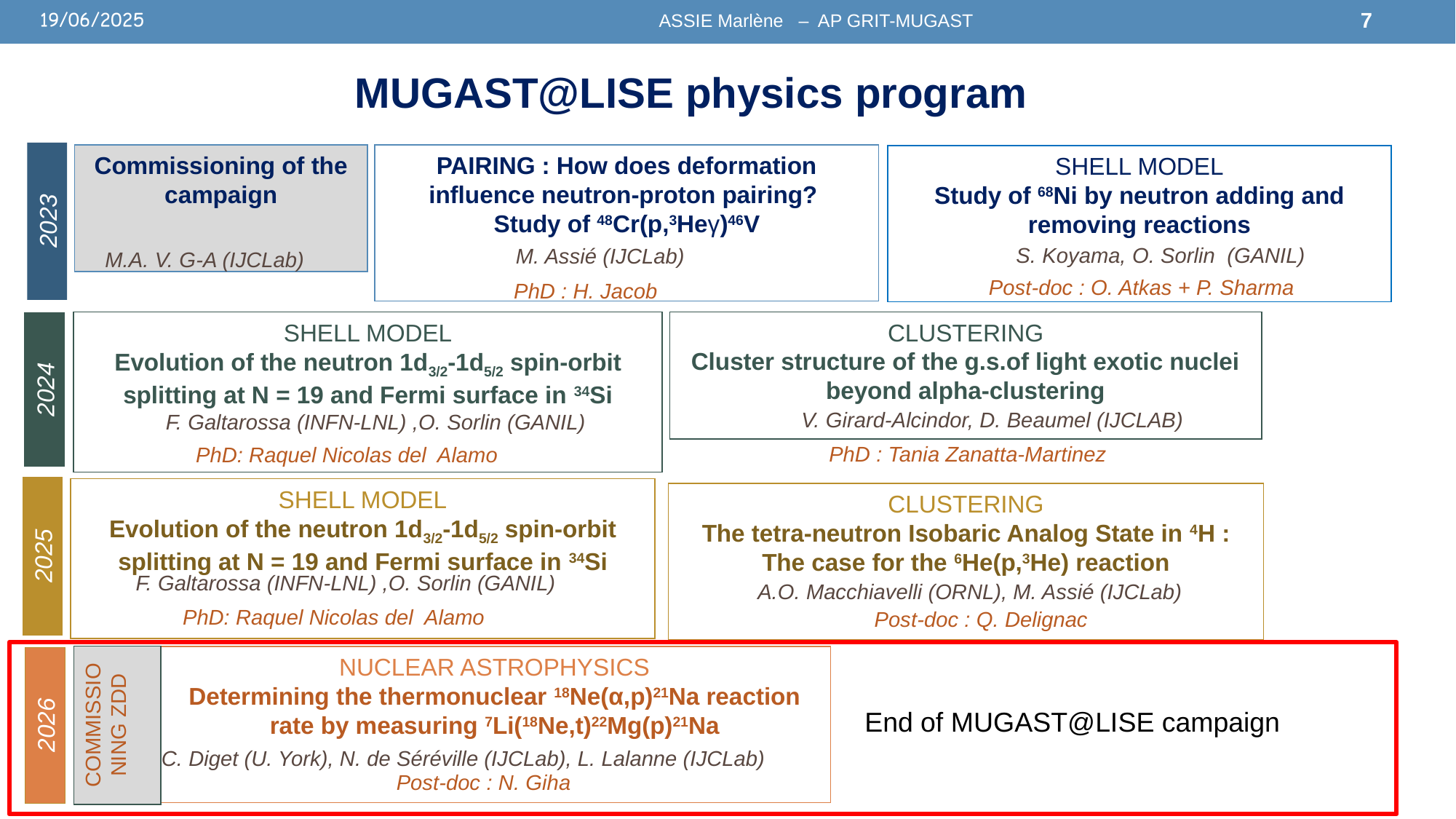

ASSIE Marlène   –  AP GRIT-MUGAST
19/06/2025
7
MUGAST@LISE physics program
Commissioning of the campaign

M.A. V. G-A (IJCLab)
PAIRING : How does deformation influence neutron-proton pairing?
Study of 48Cr(p,3Heγ)46V

M. Assié (IJCLab)
SHELL MODEL
Study of 68Ni by neutron adding and removing reactions

S. Koyama, O. Sorlin  (GANIL)
2023
Post-doc : O. Atkas + P. Sharma
PhD : H. Jacob
SHELL MODEL
Evolution of the neutron 1d3/2-1d5/2 spin-orbit splitting at N = 19 and Fermi surface in 34Si

CLUSTERING
Cluster structure of the g.s.of light exotic nuclei beyond alpha-clustering

V. Girard-Alcindor, D. Beaumel (IJCLAB)
PhD : Tania Zanatta-Martinez
2024
F. Galtarossa (INFN-LNL) ,O. Sorlin (GANIL)
PhD: Raquel Nicolas del  Alamo
SHELL MODEL
Evolution of the neutron 1d3/2-1d5/2 spin-orbit splitting at N = 19 and Fermi surface in 34Si

CLUSTERING
The tetra-neutron Isobaric Analog State in 4H : The case for the 6He(p,3He) reaction

2025
F. Galtarossa (INFN-LNL) ,O. Sorlin (GANIL)
A.O. Macchiavelli (ORNL), M. Assié (IJCLab)
PhD: Raquel Nicolas del  Alamo
Post-doc : Q. Delignac

NUCLEAR ASTROPHYSICS
Determining the thermonuclear 18Ne(α,p)21Na reaction rate by measuring 7Li(18Ne,t)22Mg(p)21Na

C. Diget (U. York), N. de Séréville (IJCLab), L. Lalanne (IJCLab)
COMMISSIONING ZDD

End of MUGAST@LISE campaign
2026
Post-doc : N. Giha